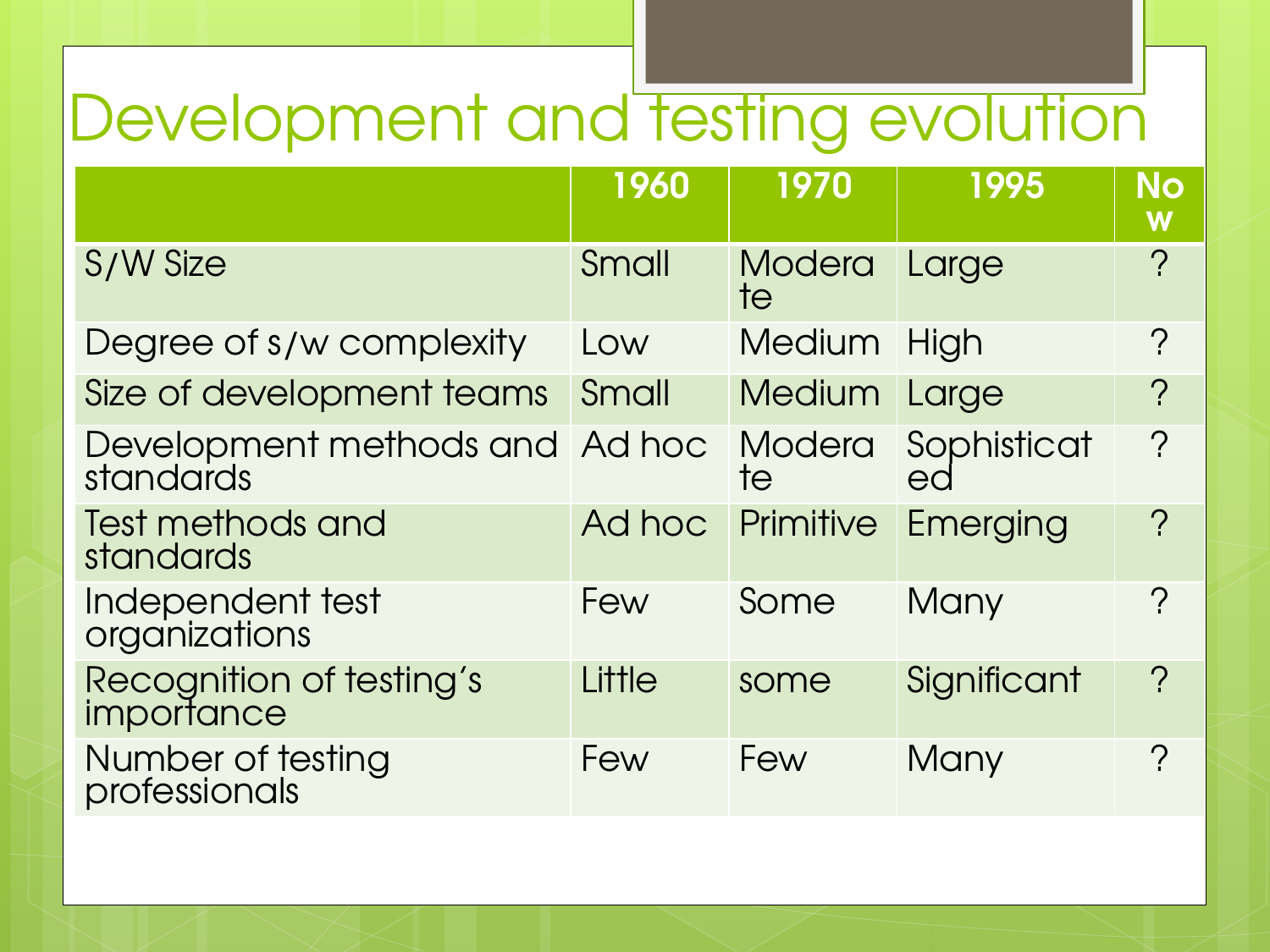

# Development and testing evolution
|  | 1960 | 1970 | 1995 | Now |
| --- | --- | --- | --- | --- |
| S/W Size | Small | Moderate | Large | ? |
| Degree of s/w complexity | Low | Medium | High | ? |
| Size of development teams | Small | Medium | Large | ? |
| Development methods and standards | Ad hoc | Moderate | Sophisticated | ? |
| Test methods and standards | Ad hoc | Primitive | Emerging | ? |
| Independent test organizations | Few | Some | Many | ? |
| Recognition of testing’s importance | Little | some | Significant | ? |
| Number of testing professionals | Few | Few | Many | ? |